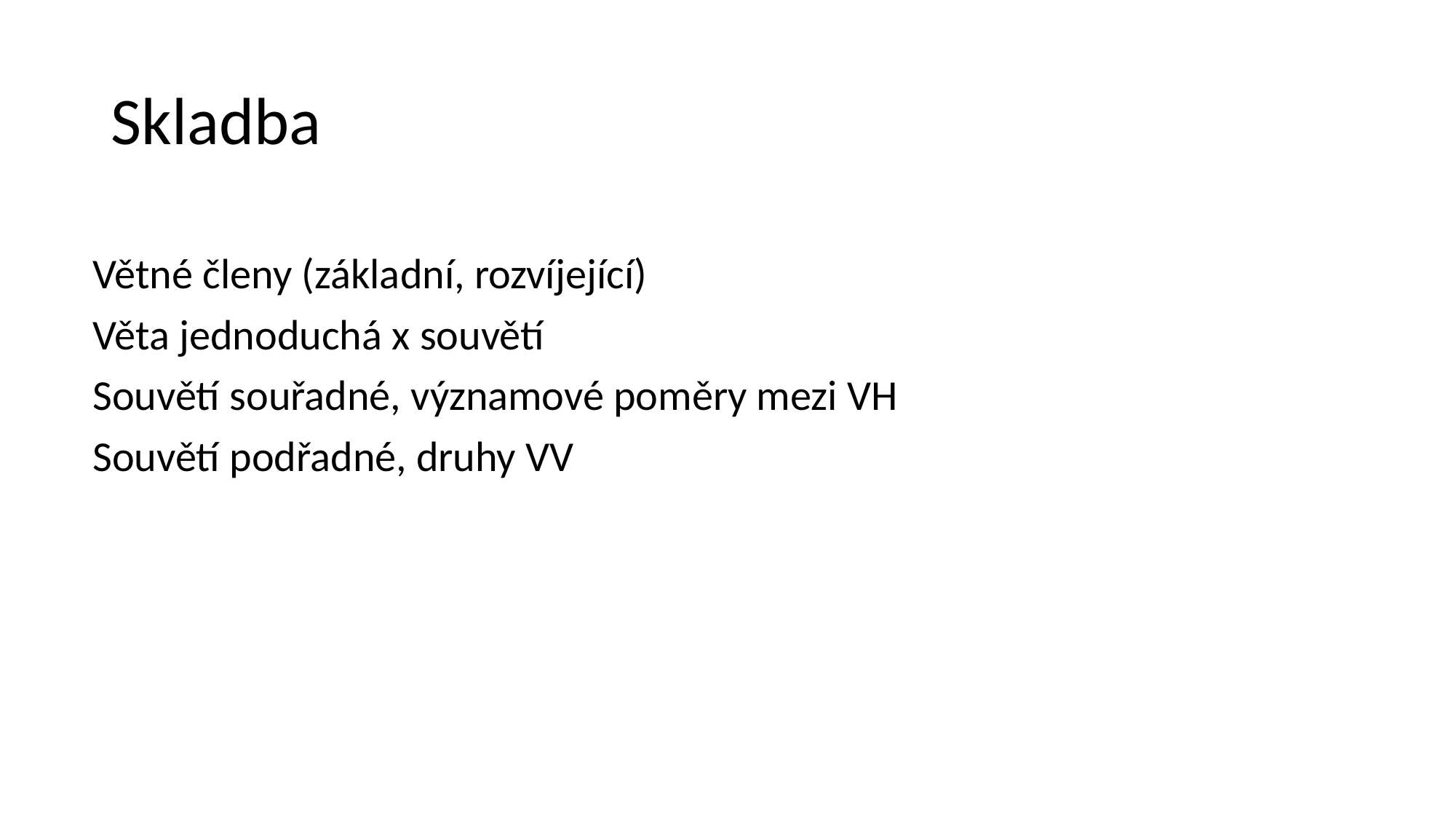

# Skladba
Větné členy (základní, rozvíjející)
Věta jednoduchá x souvětí
Souvětí souřadné, významové poměry mezi VH
Souvětí podřadné, druhy VV